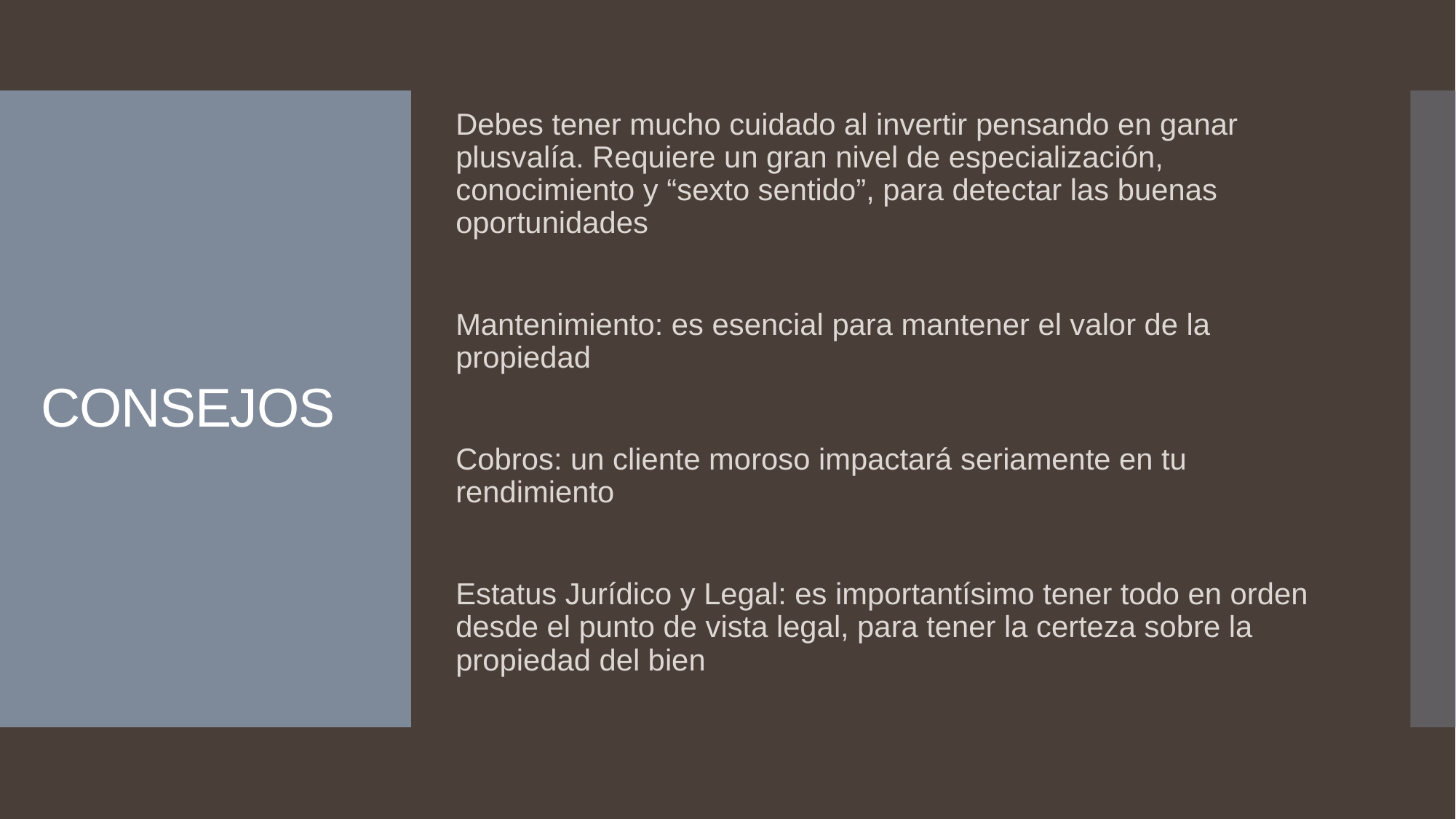

Debes tener mucho cuidado al invertir pensando en ganar plusvalía. Requiere un gran nivel de especialización, conocimiento y “sexto sentido”, para detectar las buenas oportunidades

Mantenimiento: es esencial para mantener el valor de la propiedad

Cobros: un cliente moroso impactará seriamente en tu rendimiento

Estatus Jurídico y Legal: es importantísimo tener todo en orden desde el punto de vista legal, para tener la certeza sobre la propiedad del bien

# CONSEJOS